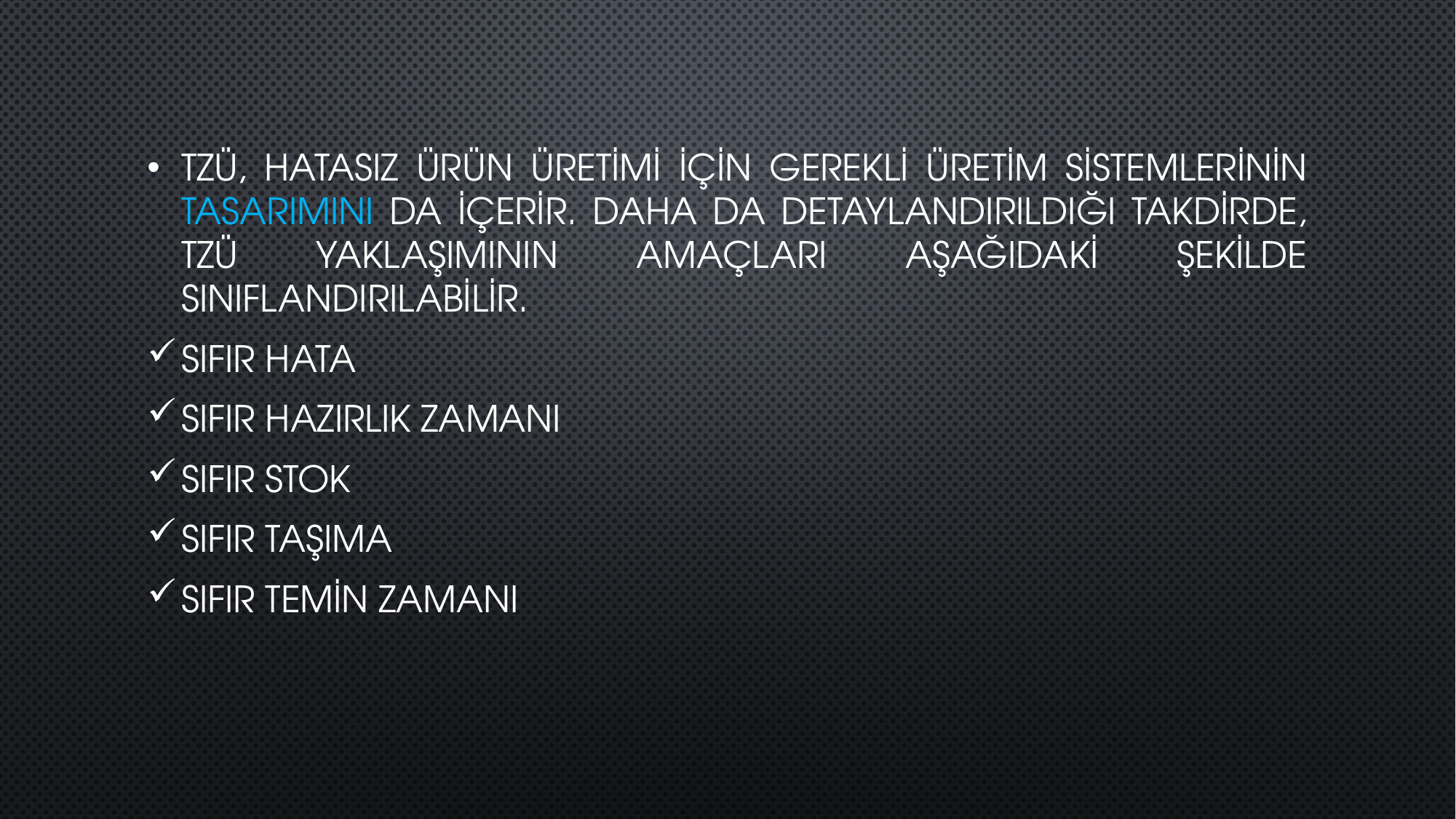

Tzü, hatasız ürün üretimi için gerekli üretim sistemlerinin tasarımını da içerir. Daha da detaylandırıldığı takdirde, tzü yaklaşımının amaçları aşağıdaki şekilde sınıflandırılabilir.
Sıfır hata
Sıfır hazırlık zamanı
Sıfır stok
Sıfır taşıma
Sıfır temin zamanı